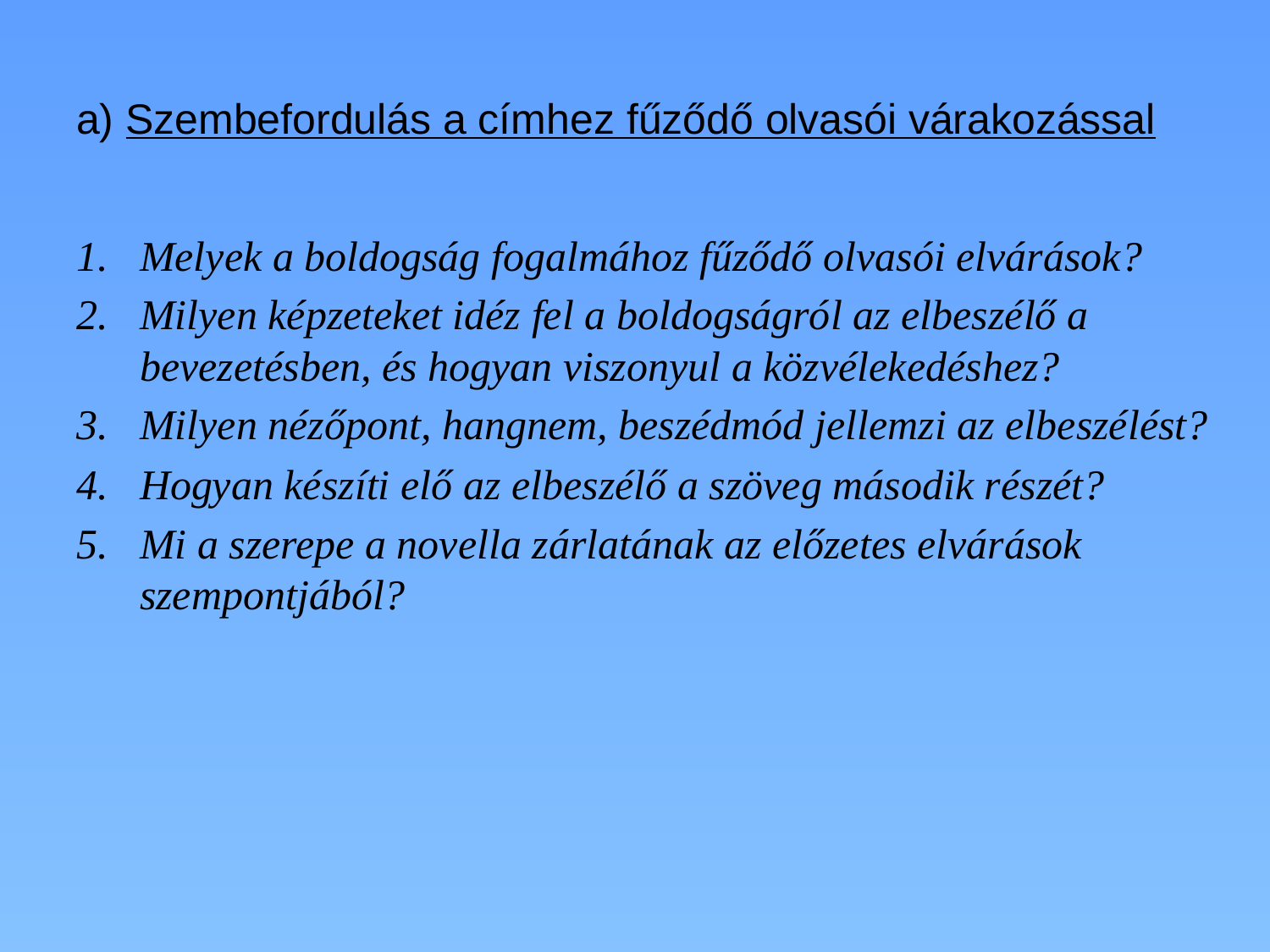

# a) Szembefordulás a címhez fűződő olvasói várakozással
Melyek a boldogság fogalmához fűződő olvasói elvárások?
Milyen képzeteket idéz fel a boldogságról az elbeszélő a bevezetésben, és hogyan viszonyul a közvélekedéshez?
Milyen nézőpont, hangnem, beszédmód jellemzi az elbeszélést?
Hogyan készíti elő az elbeszélő a szöveg második részét?
Mi a szerepe a novella zárlatának az előzetes elvárások szempontjából?